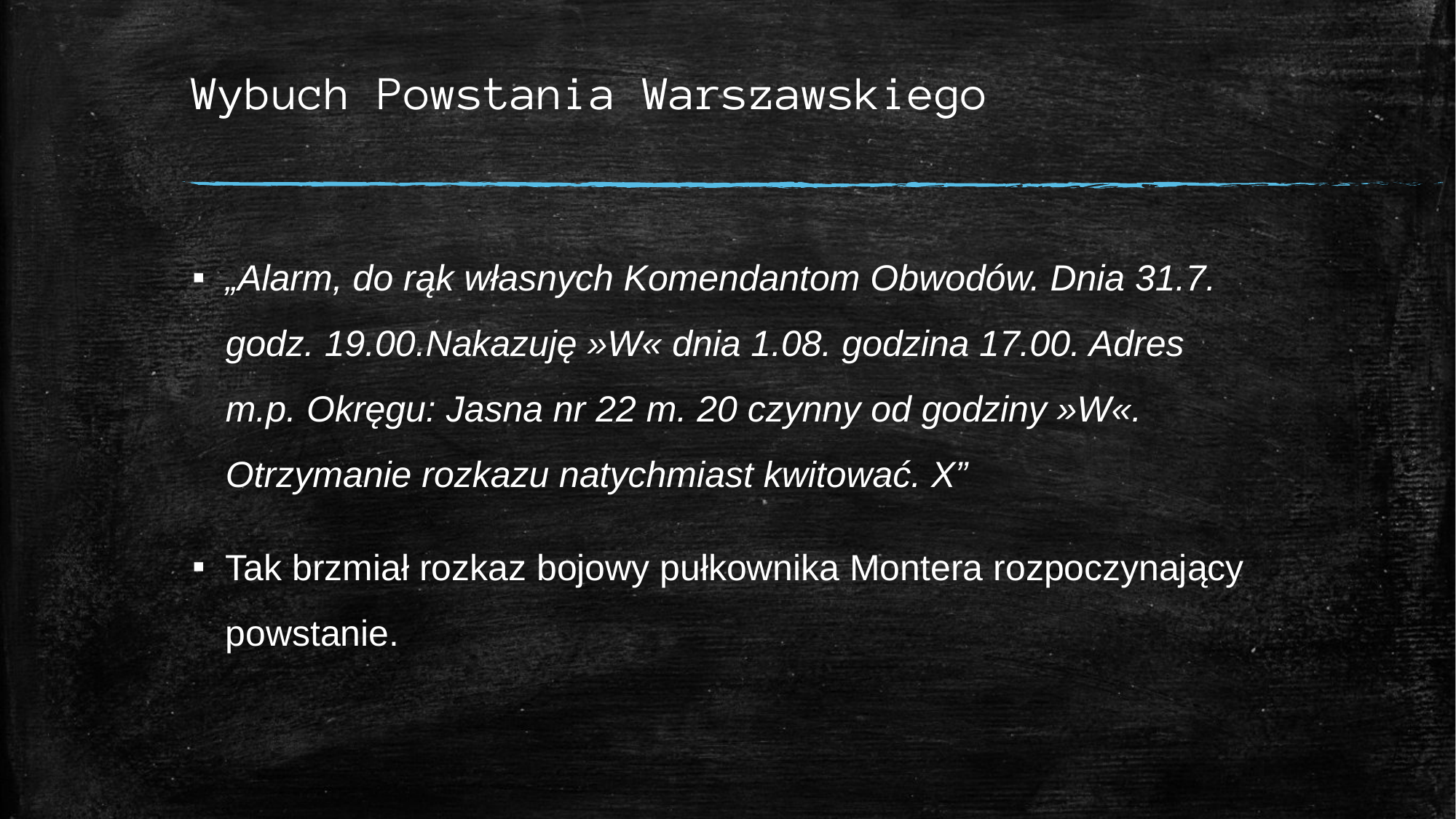

# Wybuch Powstania Warszawskiego
„Alarm, do rąk własnych Komendantom Obwodów. Dnia 31.7. godz. 19.00.Nakazuję »W« dnia 1.08. godzina 17.00. Adres m.p. Okręgu: Jasna nr 22 m. 20 czynny od godziny »W«. Otrzymanie rozkazu natychmiast kwitować. X”
Tak brzmiał rozkaz bojowy pułkownika Montera rozpoczynający powstanie.